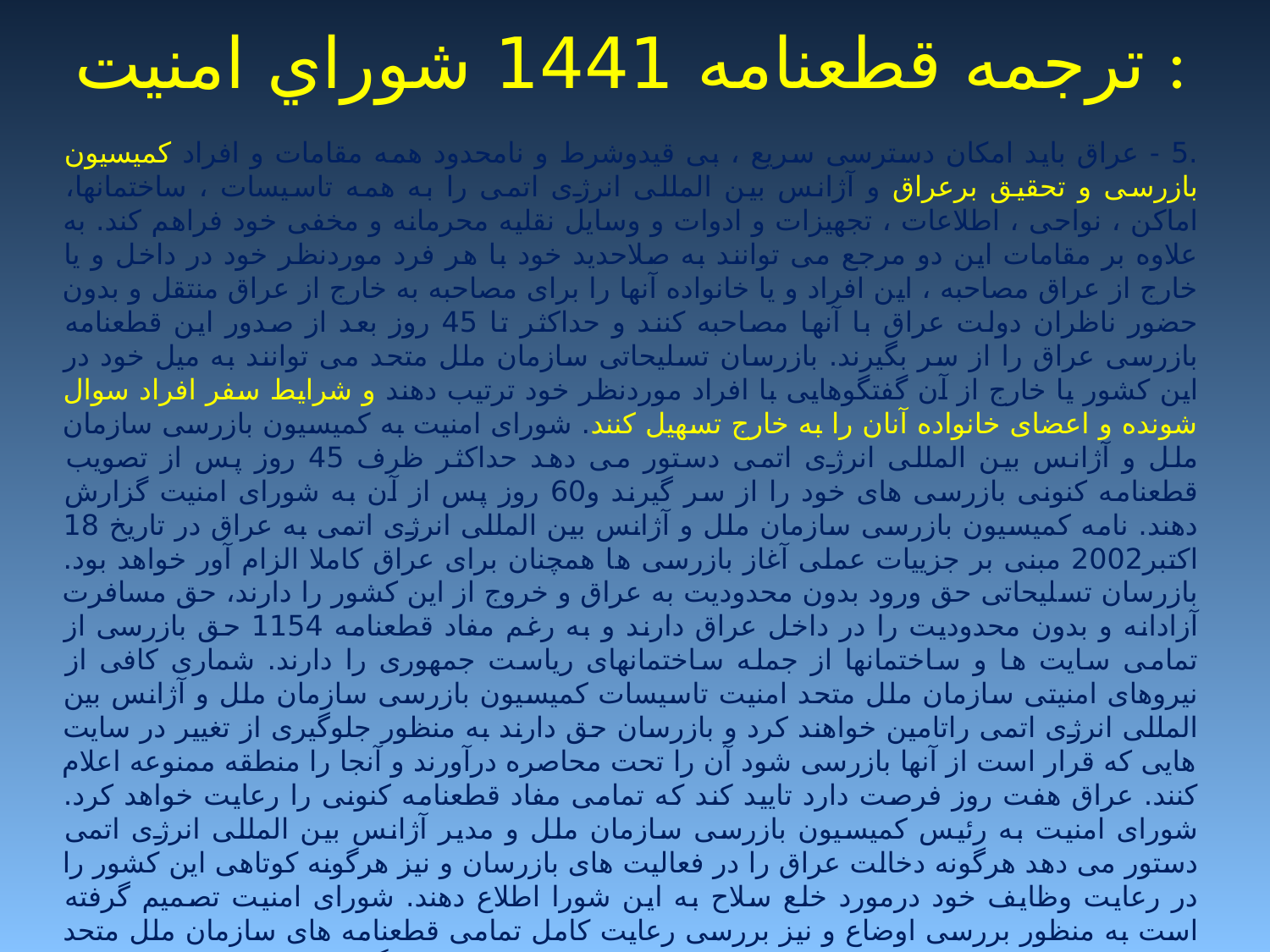

# ترجمه قطعنامه 1441 شوراي امنيت :
.5 - عراق باید امکان دسترسی سریع ، بی قیدوشرط و نامحدود همه مقامات و افراد کمیسیون بازرسی و تحقیق برعراق و آژانس بین المللی انرژی اتمی را به همه تاسیسات ، ساختمانها، اماکن ، نواحی ، اطلاعات ، تجهیزات و ادوات و وسایل نقلیه محرمانه و مخفی خود فراهم کند. به علاوه بر مقامات این دو مرجع می توانند به صلاحدید خود با هر فرد موردنظر خود در داخل و یا خارج از عراق مصاحبه ، این افراد و یا خانواده آنها را برای مصاحبه به خارج از عراق منتقل و بدون حضور ناظران دولت عراق با آنها مصاحبه کنند و حداکثر تا 45 روز بعد از صدور این قطعنامه بازرسی عراق را از سر بگیرند. بازرسان تسلیحاتی سازمان ملل متحد می توانند به میل خود در این کشور یا خارج از آن گفتگوهایی با افراد موردنظر خود ترتیب دهند و شرایط سفر افراد سوال شونده و اعضای خانواده آنان را به خارج تسهیل کنند. شورای امنیت به کمیسیون بازرسی سازمان ملل و آژانس بین المللی انرژی اتمی دستور می دهد حداکثر ظرف 45 روز پس از تصویب قطعنامه کنونی بازرسی های خود را از سر گیرند و60 روز پس از آن به شورای امنیت گزارش دهند. نامه کمیسیون بازرسی سازمان ملل و آژانس بین المللی انرژی اتمی به عراق در تاریخ 18 اکتبر2002 مبنی بر جزییات عملی آغاز بازرسی ها همچنان برای عراق کاملا الزام آور خواهد بود. بازرسان تسلیحاتی حق ورود بدون محدودیت به عراق و خروج از این کشور را دارند، حق مسافرت آزادانه و بدون محدودیت را در داخل عراق دارند و به رغم مفاد قطعنامه 1154 حق بازرسی از تمامی سایت ها و ساختمانها از جمله ساختمانهای ریاست جمهوری را دارند. شماری کافی از نیروهای امنیتی سازمان ملل متحد امنیت تاسیسات کمیسیون بازرسی سازمان ملل و آژانس بین المللی انرژی اتمی راتامین خواهند کرد و بازرسان حق دارند به منظور جلوگیری از تغییر در سایت هایی که قرار است از آنها بازرسی شود آن را تحت محاصره درآورند و آنجا را منطقه ممنوعه اعلام کنند. عراق هفت روز فرصت دارد تایید کند که تمامی مفاد قطعنامه کنونی را رعایت خواهد کرد. شورای امنیت به رئیس کمیسیون بازرسی سازمان ملل و مدیر آژانس بین المللی انرژی اتمی دستور می دهد هرگونه دخالت عراق را در فعالیت های بازرسان و نیز هرگونه کوتاهی این کشور را در رعایت وظایف خود درمورد خلع سلاح به این شورا اطلاع دهند. شورای امنیت تصمیم گرفته است به منظور بررسی اوضاع و نیز بررسی رعایت کامل تمامی قطعنامه های سازمان ملل متحد توسط عراق برای تضمین صلح و امنیت بین المللی به محض دریافت گزارش کمیسیون بازرسی و آژانس بین المللی انرژی اتمی تشکیل نشست دهد. شورای امنیت خاطرنشان کرد: بارها به عراق هشدار داده است اگر همچنان وظایف خود را نقض کند با عواقب سختی روبه رو خواهد شد